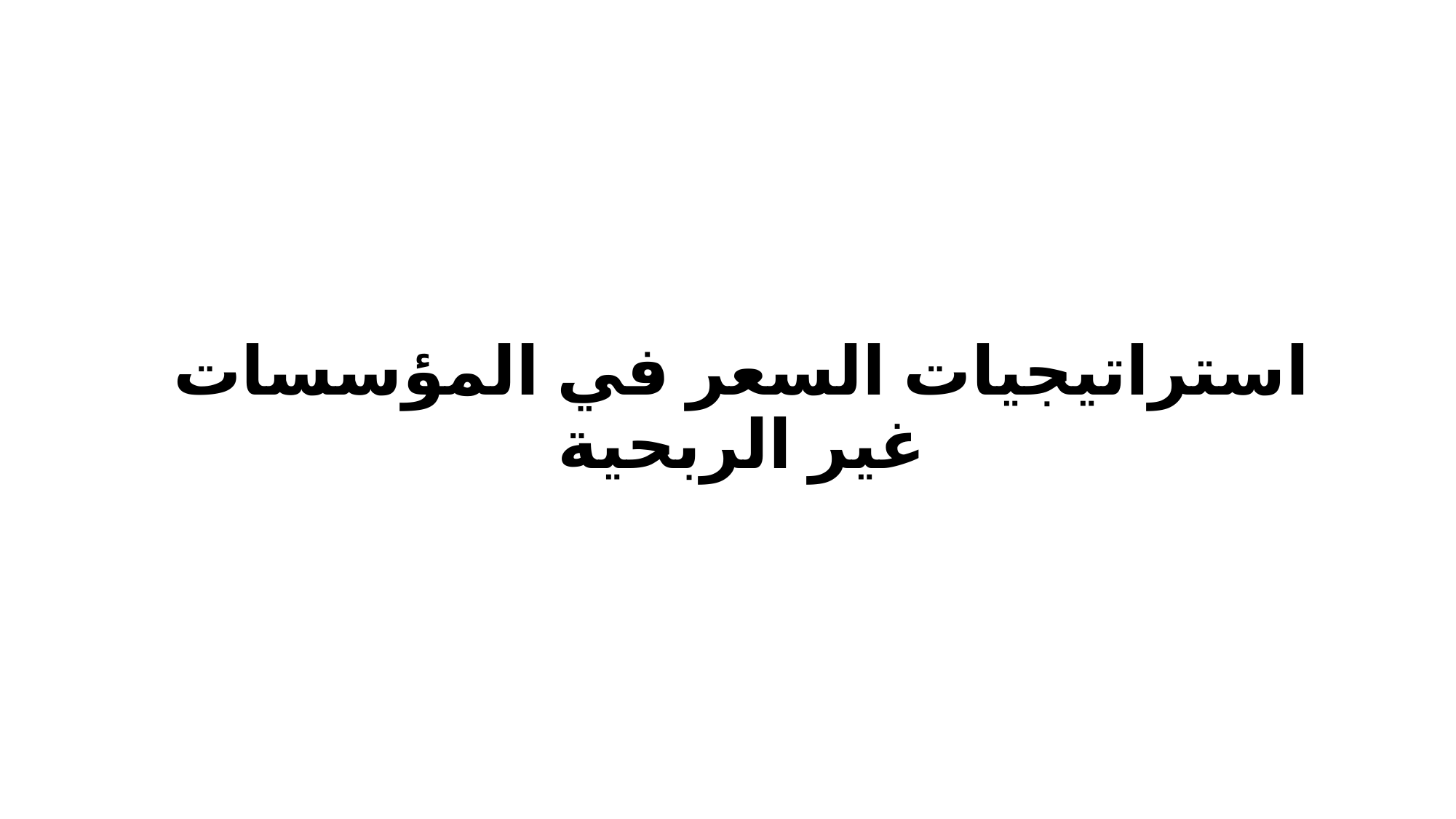

# استراتيجيات السعر في المؤسسات غير الربحية